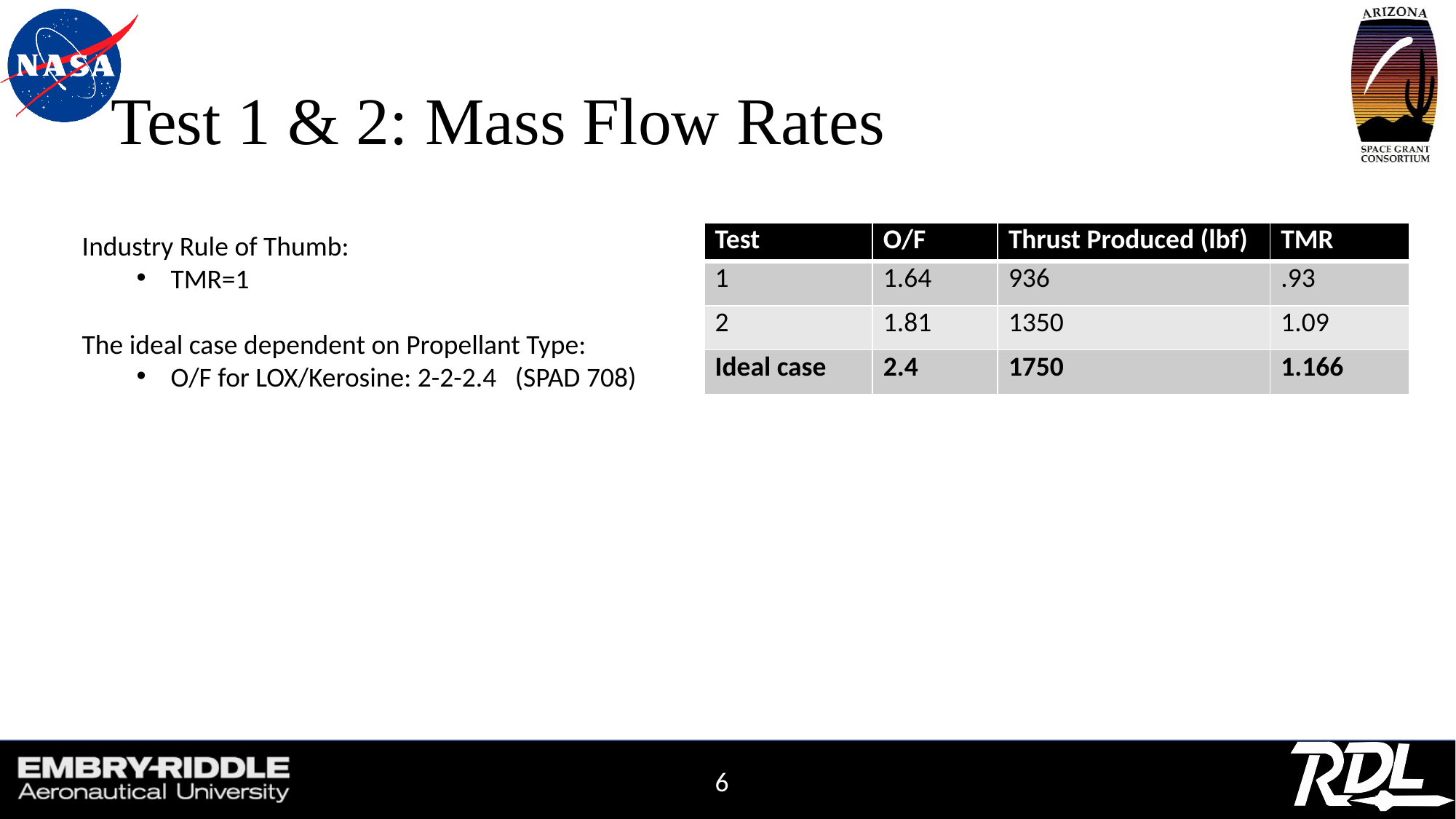

# Test 1 & 2: Mass Flow Rates
Industry Rule of Thumb:
TMR=1

The ideal case dependent on Propellant Type:
O/F for LOX/Kerosine: 2-2-2.4   (SPAD 708)
| Test | O/F | Thrust Produced (lbf) | TMR |
| --- | --- | --- | --- |
| 1 | 1.64 | 936 | .93 |
| 2 | 1.81 | 1350 | 1.09 |
| Ideal case | 2.4 | 1750 | 1.166 |
6